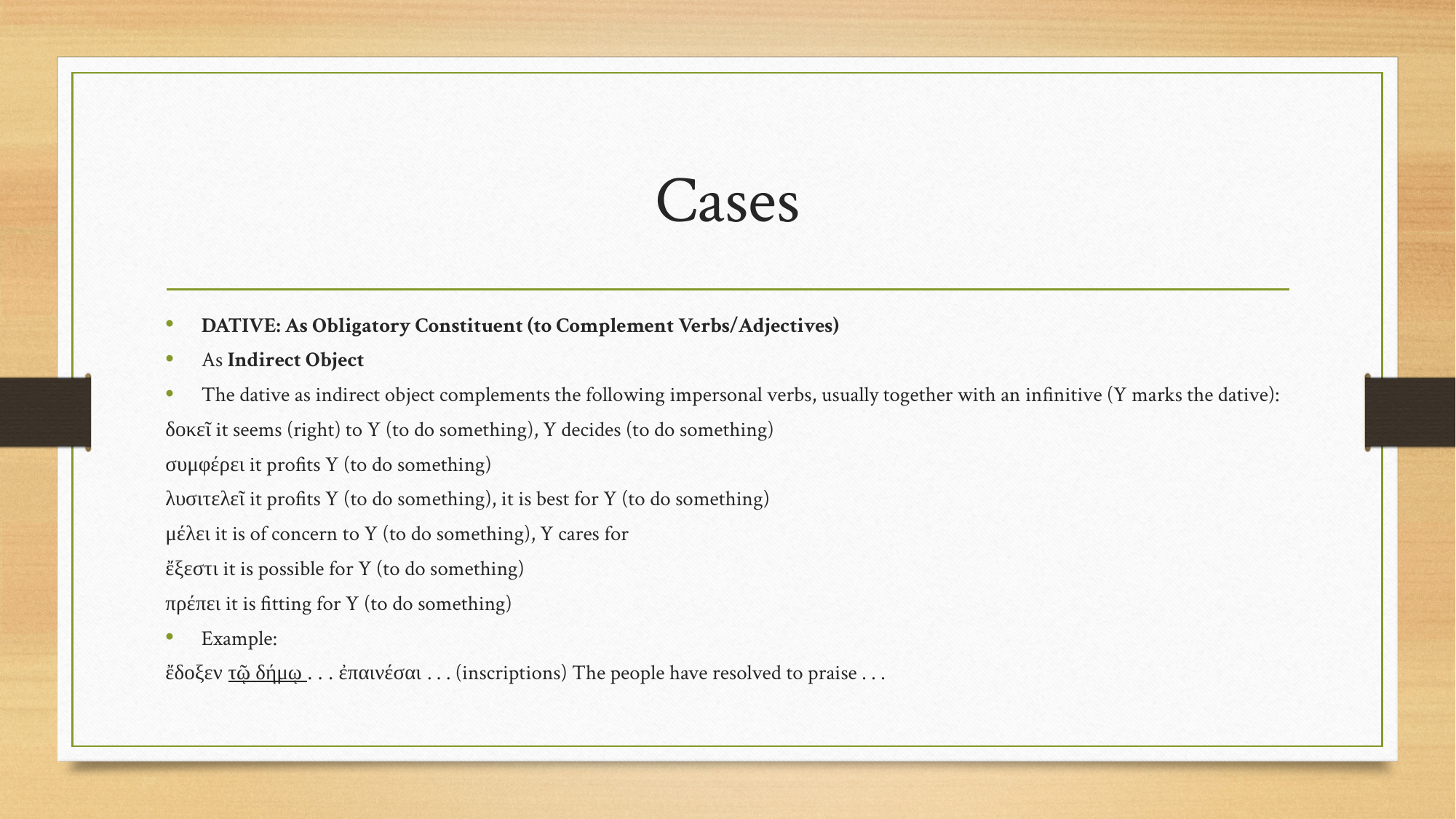

# Cases
DATIVE: As Obligatory Constituent (to Complement Verbs/Adjectives)
As Indirect Object
The dative as indirect object complements the following impersonal verbs, usually together with an infinitive (Y marks the dative):
δοκεῖ it seems (right) to Y (to do something), Y decides (to do something)
συμφέρει it profits Y (to do something)
λυσιτελεῖ it profits Y (to do something), it is best for Y (to do something)
μέλει it is of concern to Y (to do something), Y cares for
ἔξεστι it is possible for Y (to do something)
πρέπει it is fitting for Y (to do something)
Example:
ἔδοξεν τῷ δήμῳ . . . ἐπαινέσαι . . . (inscriptions) The people have resolved to praise . . .